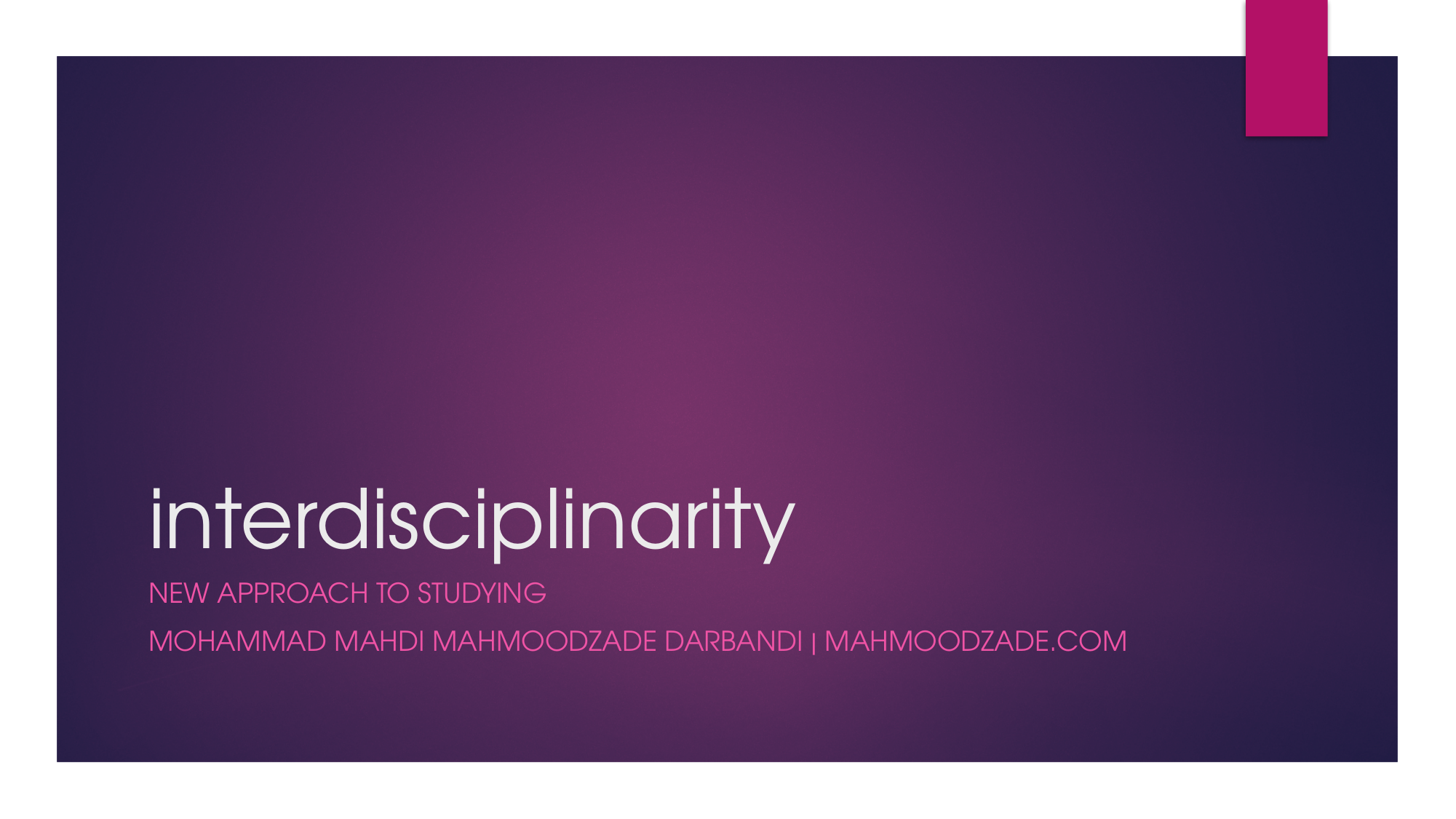

# interdisciplinarity
New approach to studying
Mohammad mahdi Mahmoodzade darbandi | mahmoodzade.com